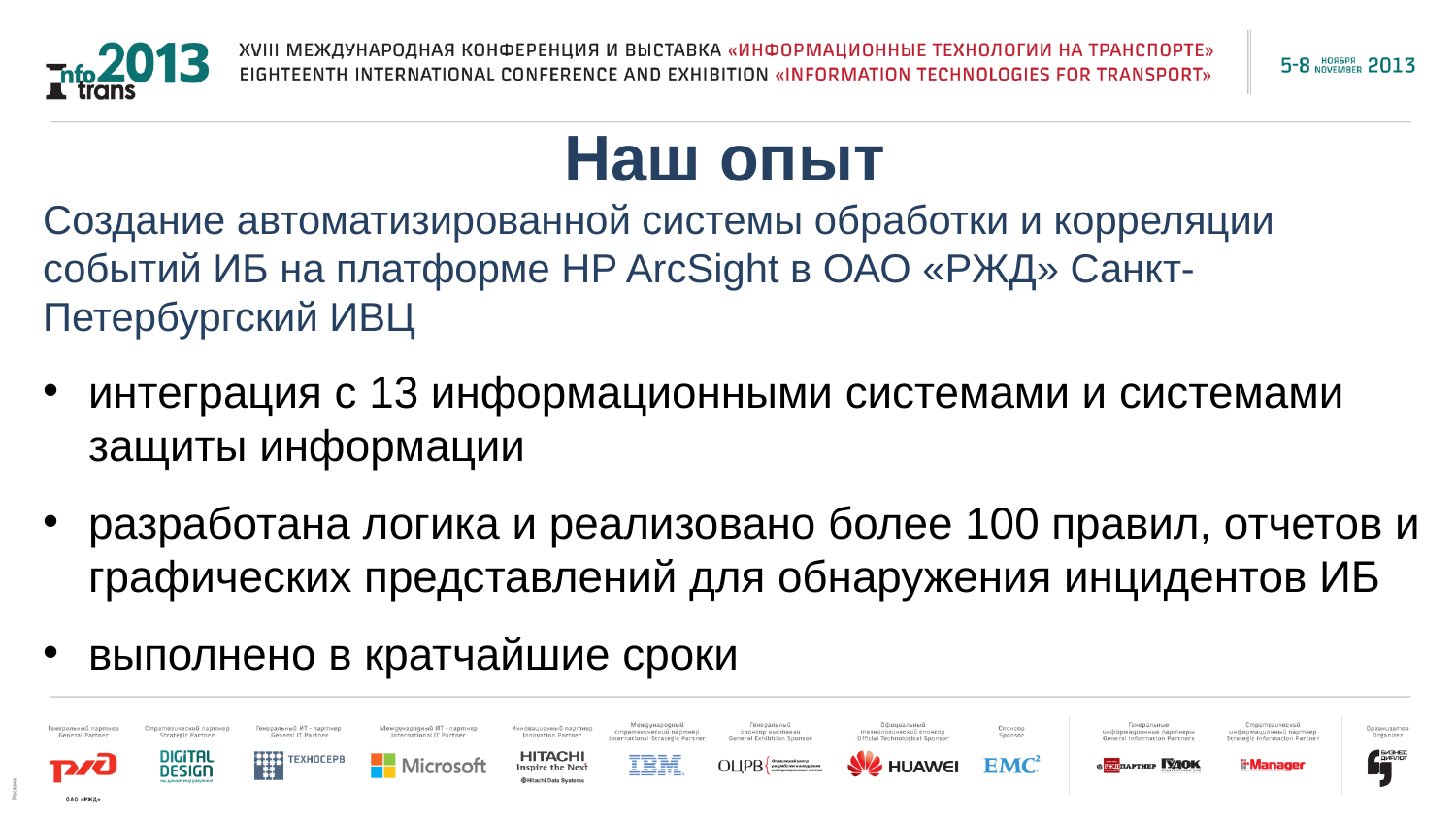

Наш опыт
Создание автоматизированной системы обработки и корреляции событий ИБ на платформе HP ArcSight в ОАО «РЖД» Санкт-Петербургский ИВЦ
интеграция с 13 информационными системами и системами защиты информации
разработана логика и реализовано более 100 правил, отчетов и графических представлений для обнаружения инцидентов ИБ
выполнено в кратчайшие сроки